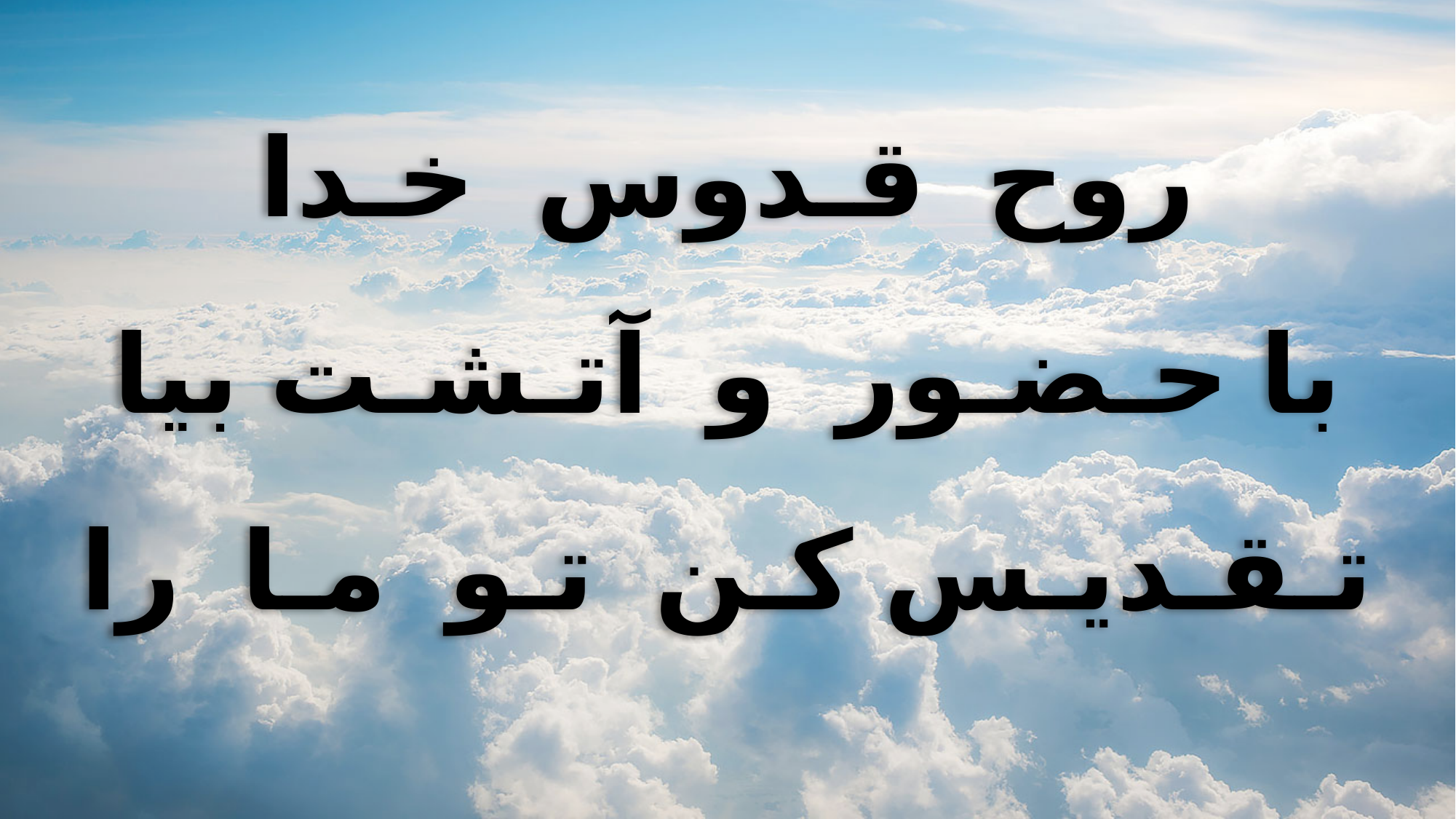

روح  قـدوس  خـدا
با حـضـور  و  آتـشـت بیا
تـقـدیـس کـن  تـو  مـا  را